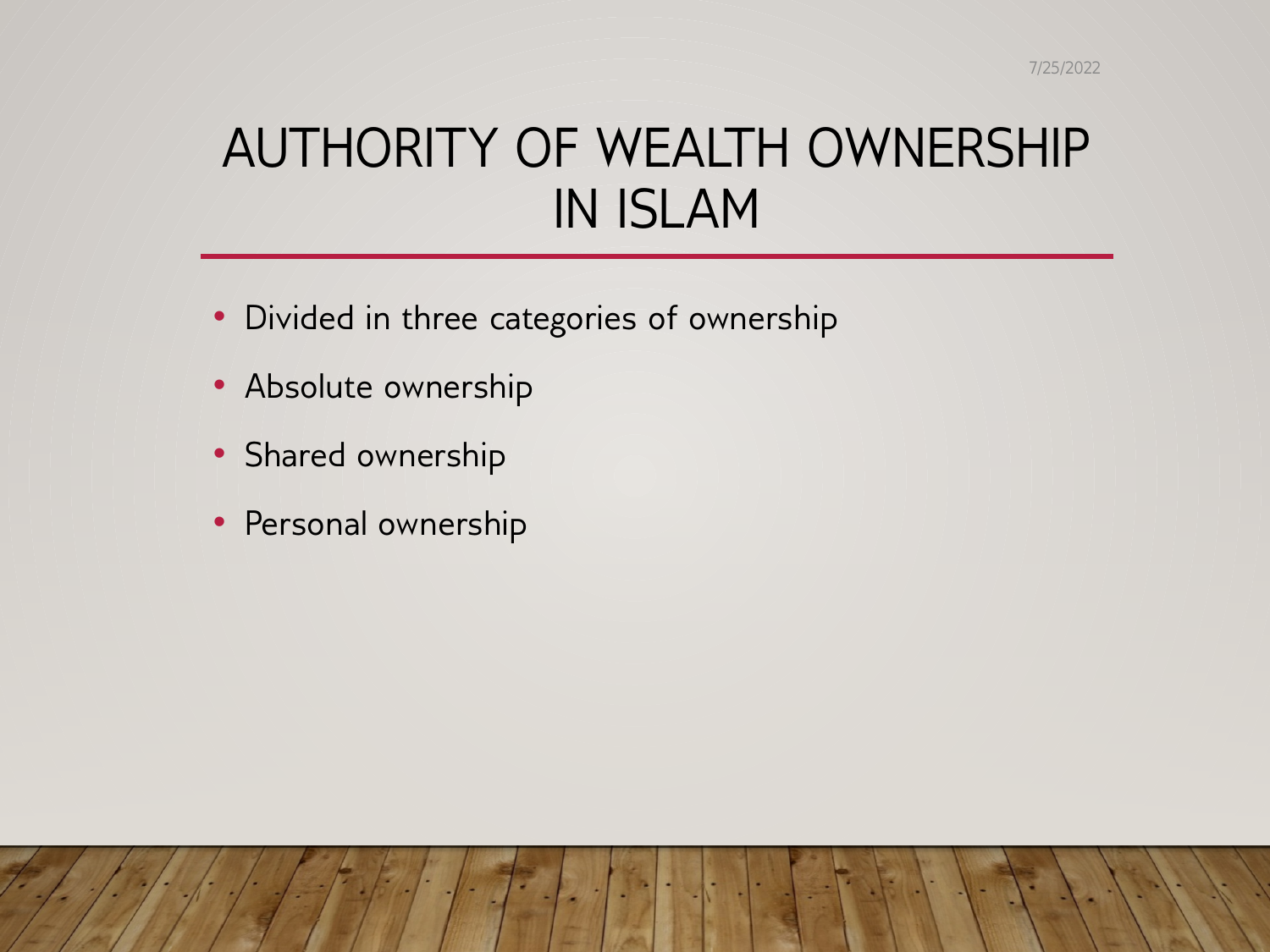

7/25/2022
# authority of wealth ownership in islam
Divided in three categories of ownership
Absolute ownership
Shared ownership
Personal ownership